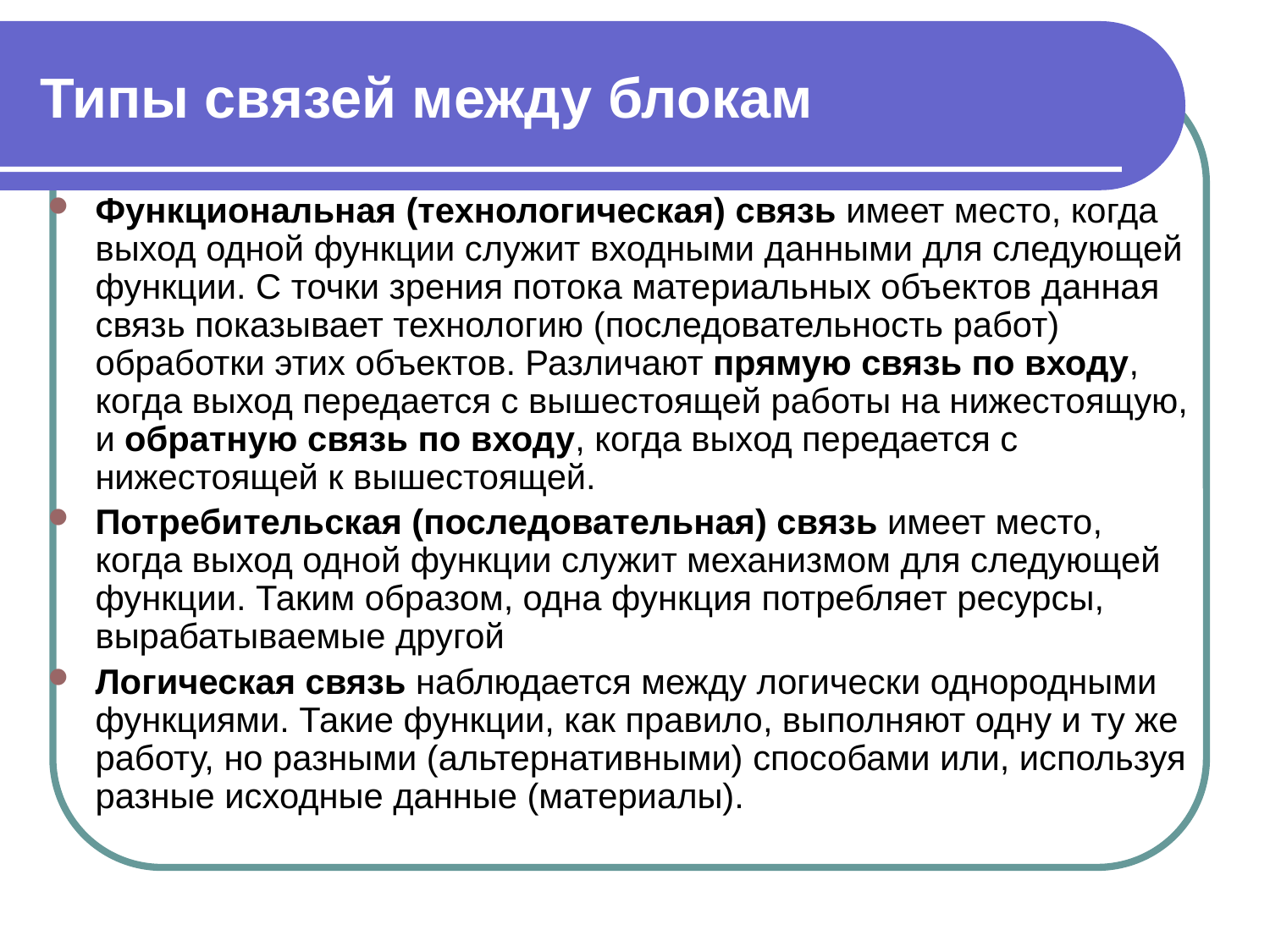

# Типы связей между блокам
Функциональная (технологическая) связь имеет место, когда выход одной функции служит входными данными для следующей функции. С точки зрения потока материальных объектов данная связь показывает технологию (последовательность работ) обработки этих объектов. Различают прямую связь по входу, когда выход передается с вышестоящей работы на нижестоящую, и обратную связь по входу, когда выход передается с нижестоящей к вышестоящей.
Потребительская (последовательная) связь имеет место, когда выход одной функции служит механизмом для следующей функции. Таким образом, одна функция потребляет ресурсы, вырабатываемые другой
Логическая связь наблюдается между логически однородными функциями. Такие функции, как правило, выполняют одну и ту же работу, но разными (альтернативными) способами или, используя разные исходные данные (материалы).